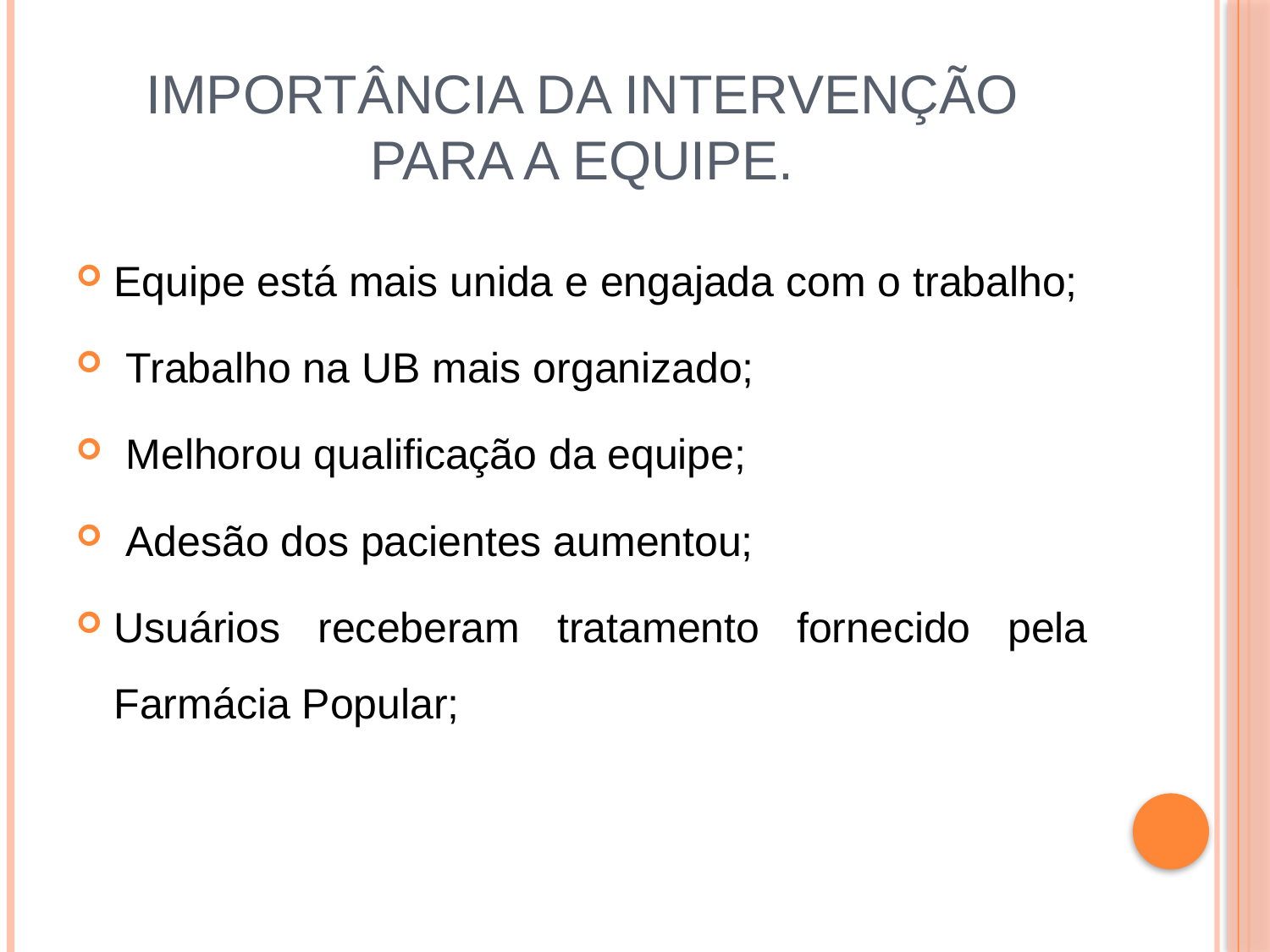

# IMPORTÂNCIA DA INTERVENÇÃO PARA A EQUIPE.
Equipe está mais unida e engajada com o trabalho;
 Trabalho na UB mais organizado;
 Melhorou qualificação da equipe;
 Adesão dos pacientes aumentou;
Usuários receberam tratamento fornecido pela Farmácia Popular;